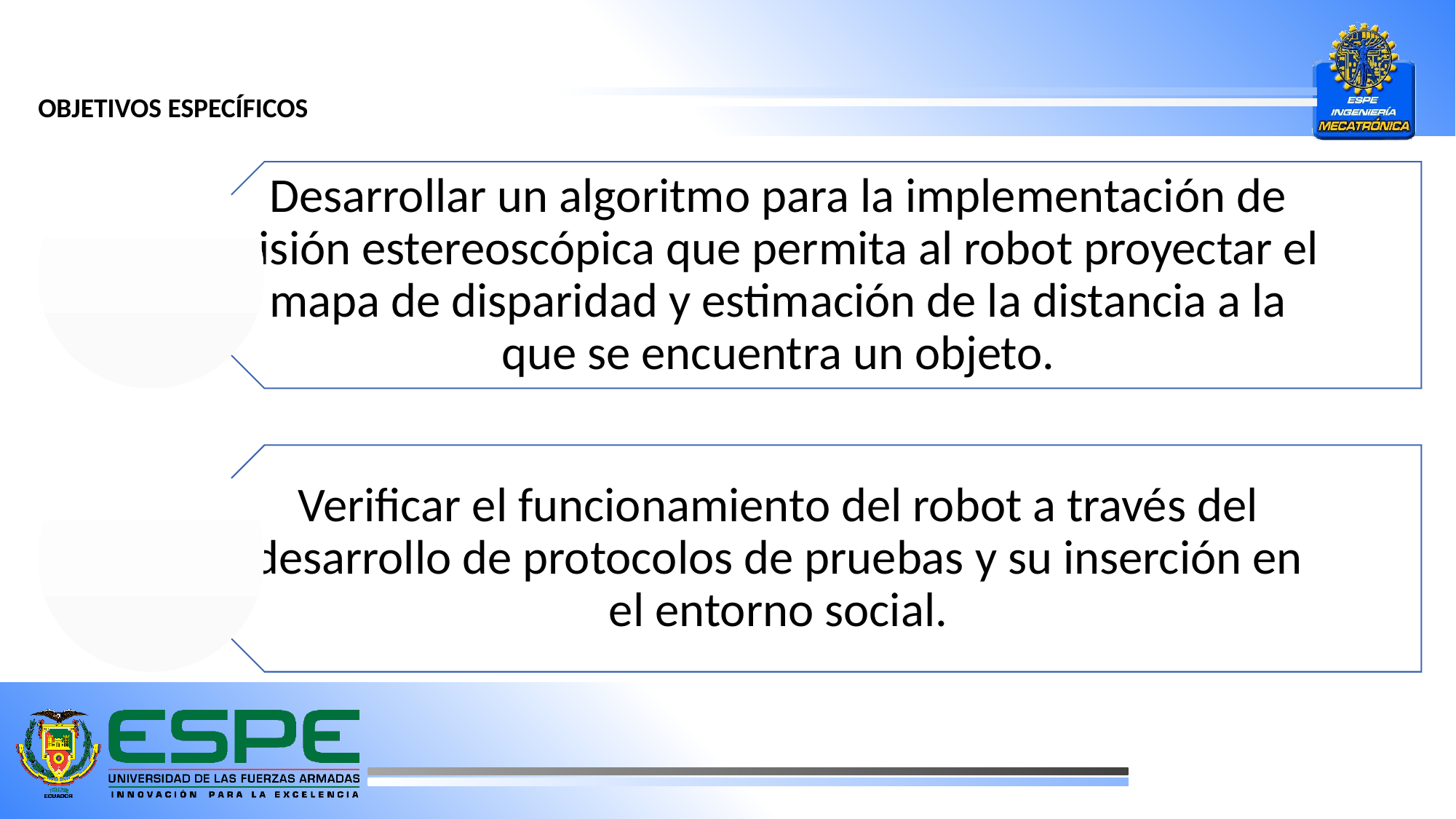

# OBJETIVOS ESPECÍFICOS
Desarrollar un algoritmo para la implementación de visión estereoscópica que permita al robot proyectar el mapa de disparidad y estimación de la distancia a la que se encuentra un objeto.
Verificar el funcionamiento del robot a través del desarrollo de protocolos de pruebas y su inserción en el entorno social.